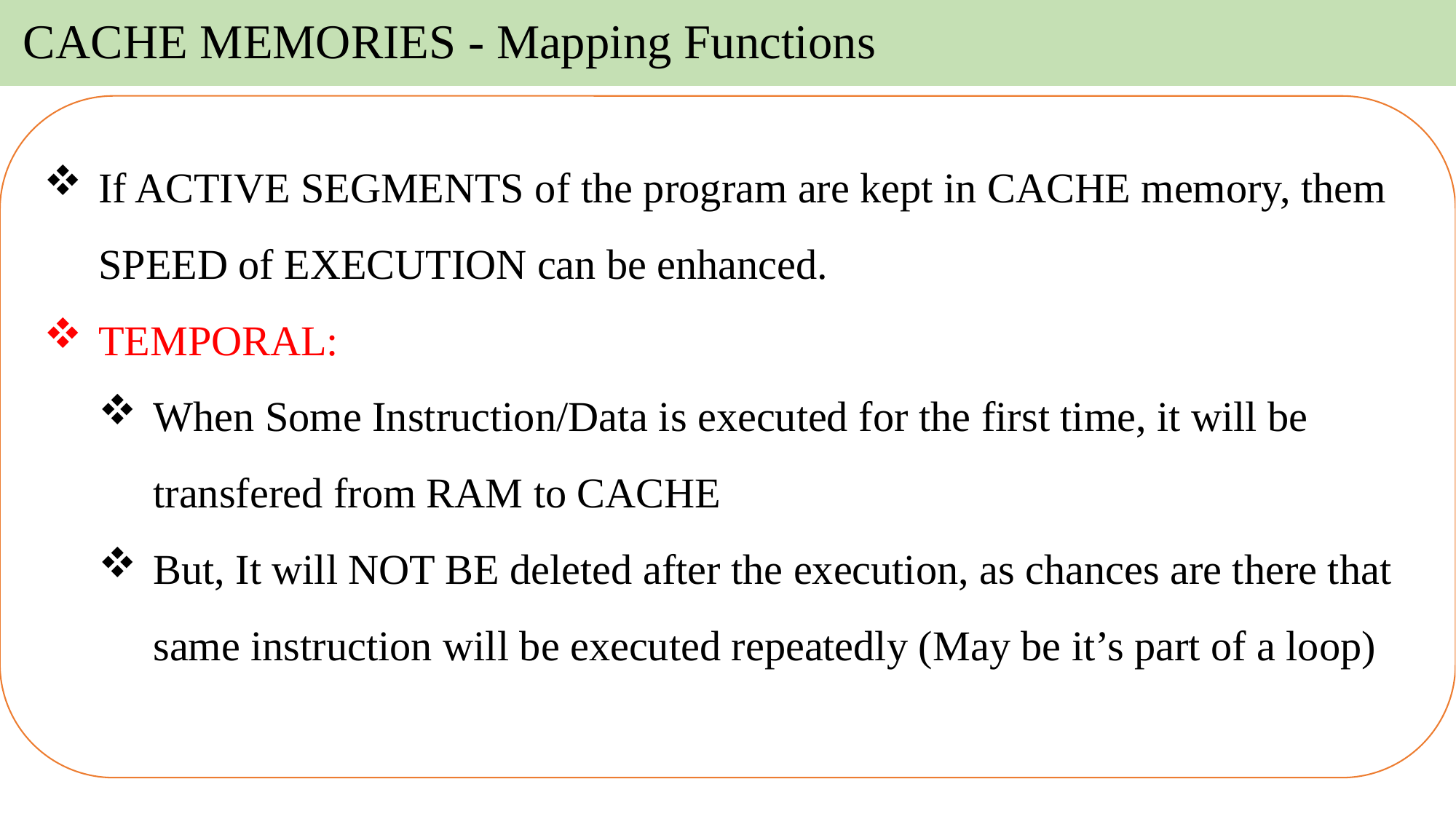

# CACHE MEMORIES - Mapping Functions
If ACTIVE SEGMENTS of the program are kept in CACHE memory, them SPEED of EXECUTION can be enhanced.
TEMPORAL:
When Some Instruction/Data is executed for the first time, it will be transfered from RAM to CACHE
But, It will NOT BE deleted after the execution, as chances are there that same instruction will be executed repeatedly (May be it’s part of a loop)